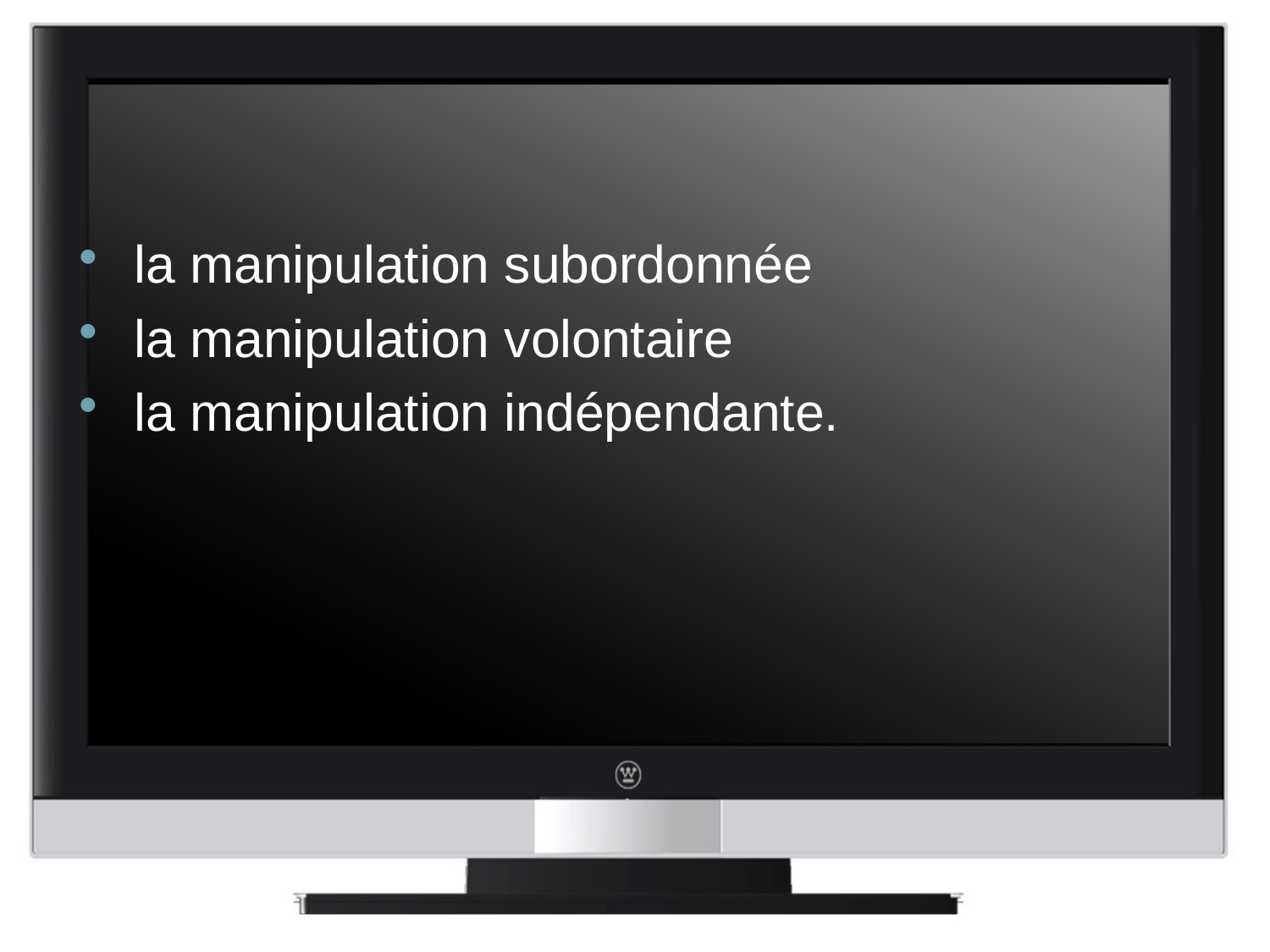

la manipulation subordonnée
la manipulation volontaire
la manipulation indépendante.